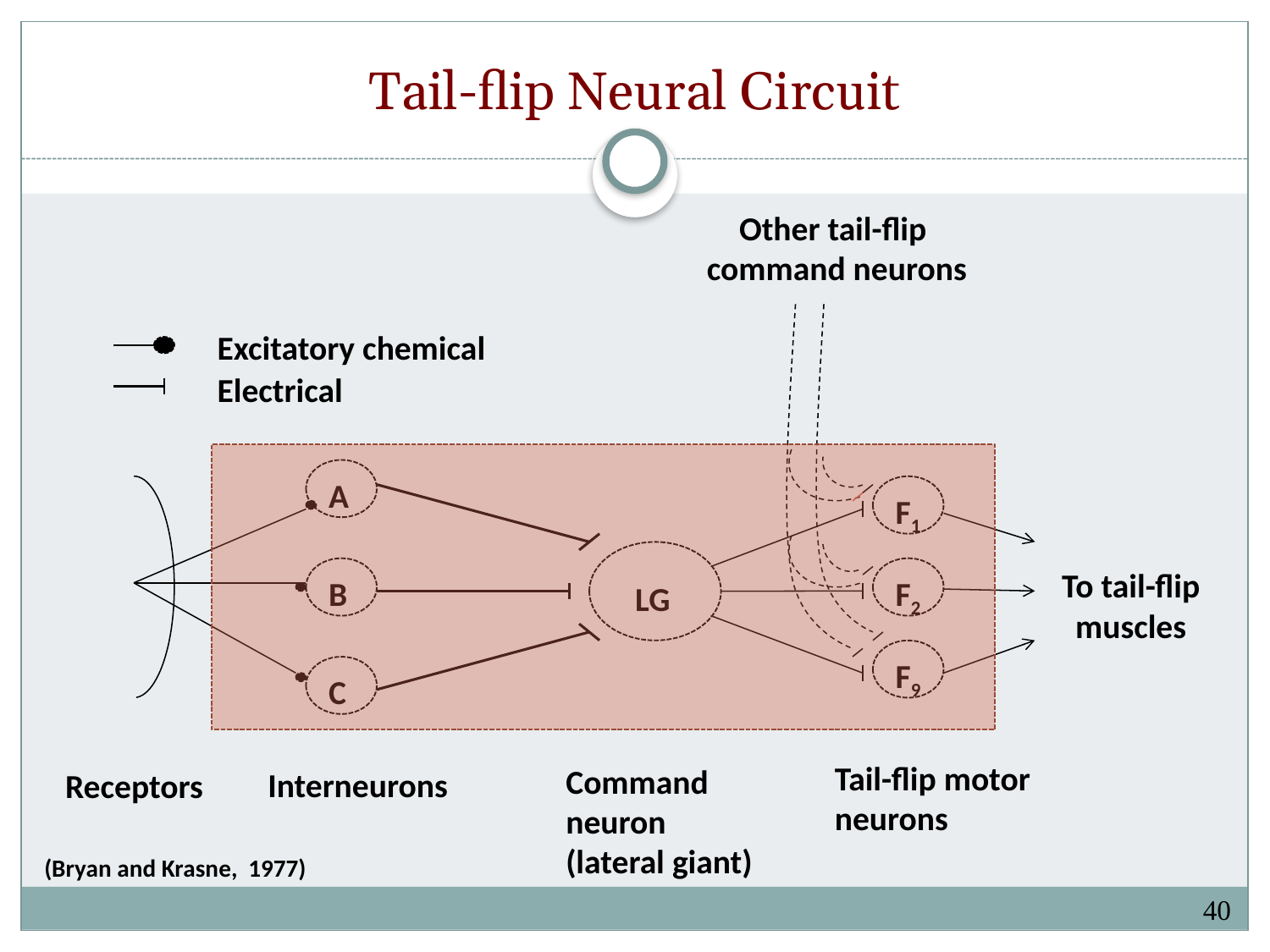

# Tail-flip Neural Circuit
Other tail-flip
command neurons

Excitatory chemical

Electrical

A

F1

To tail-flip muscles
B
F2
LG

F9

C

Tail-flip motor neurons
Command neuron (lateral giant)
Interneurons
Receptors

(Bryan and Krasne,  1977)
40